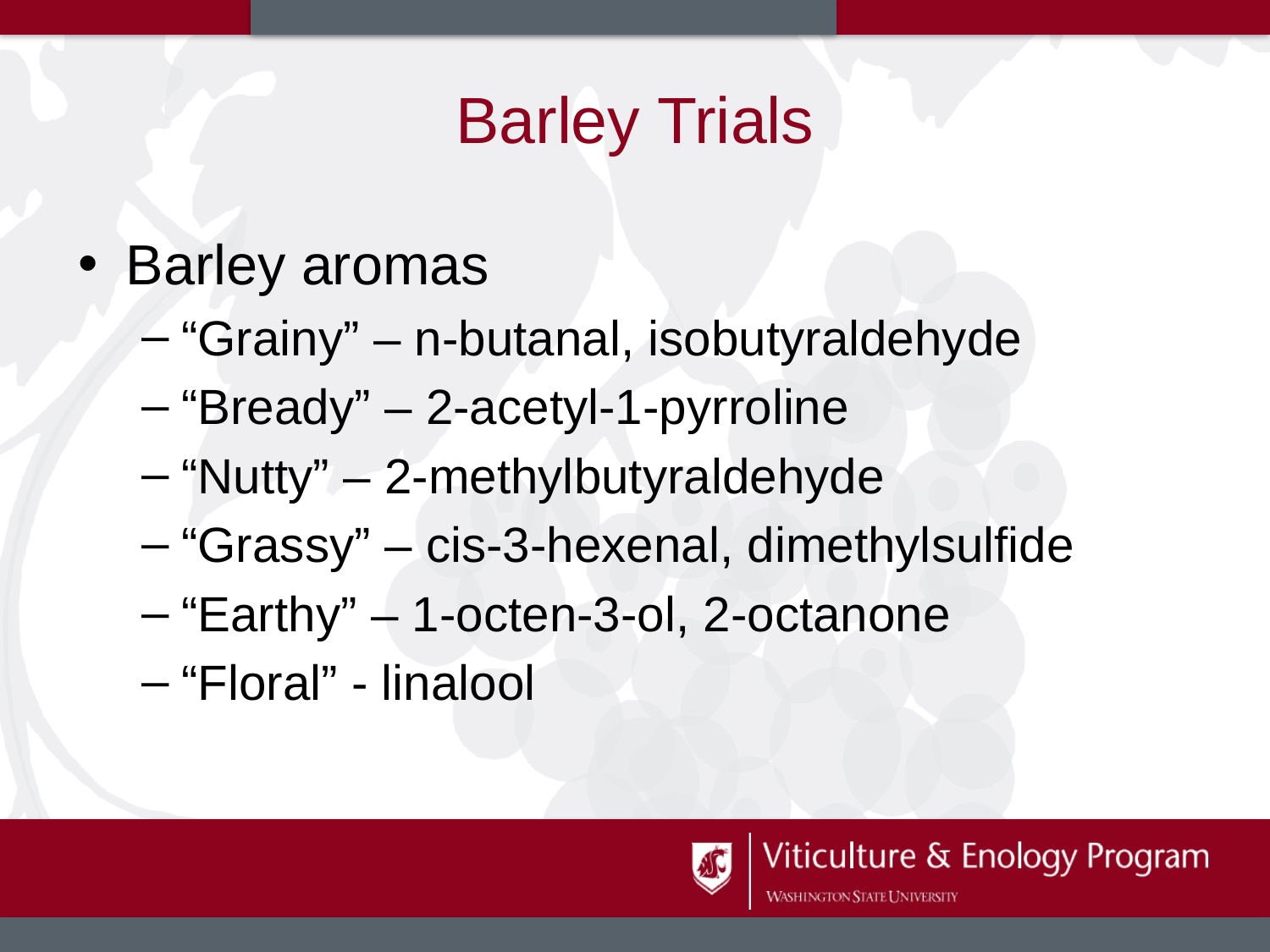

# Barley Trials
Barley aromas
“Grainy” – n-butanal, isobutyraldehyde
“Bready” – 2-acetyl-1-pyrroline
“Nutty” – 2-methylbutyraldehyde
“Grassy” – cis-3-hexenal, dimethylsulfide
“Earthy” – 1-octen-3-ol, 2-octanone
“Floral” - linalool